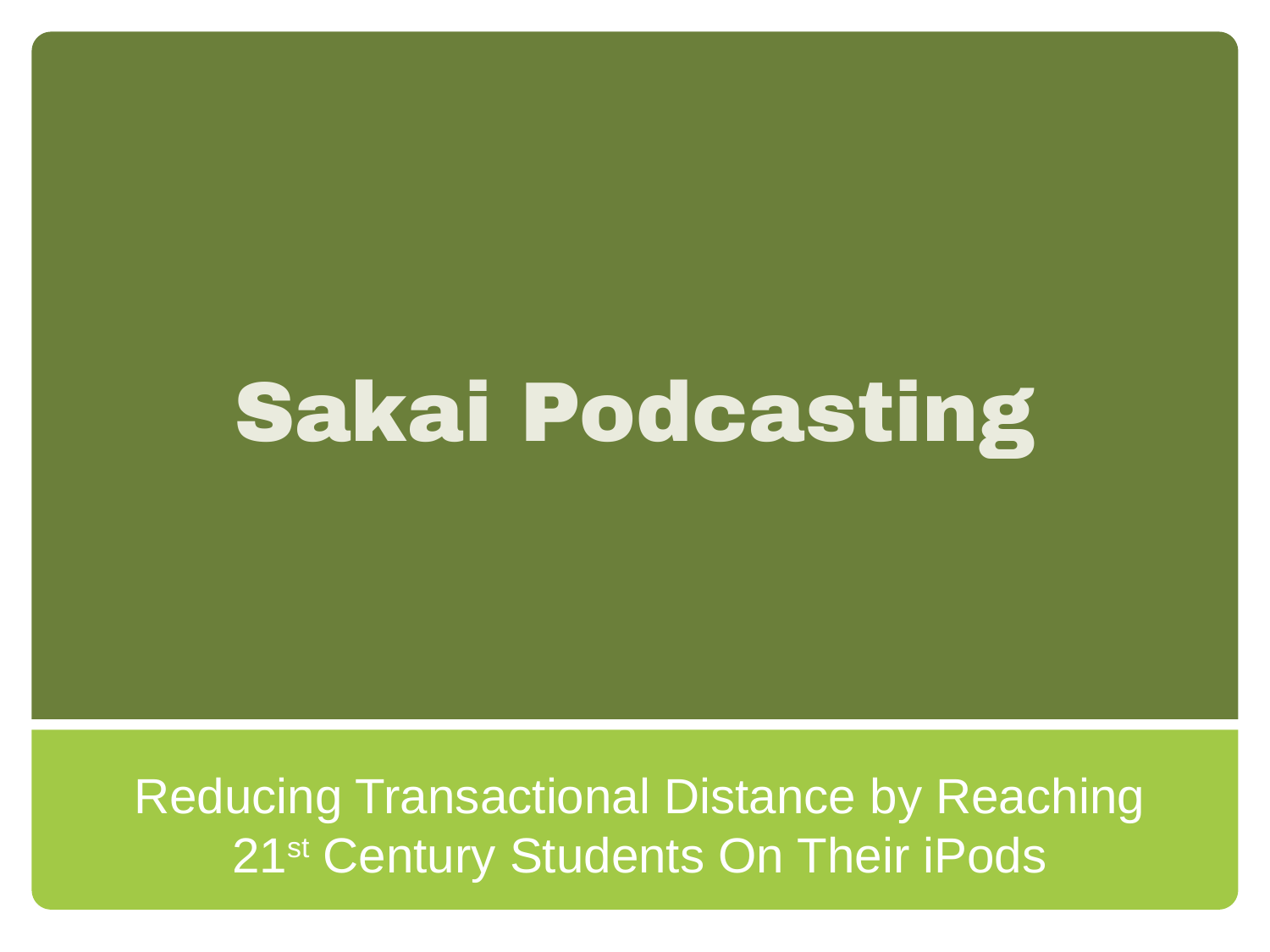

# Sakai Podcasting
Reducing Transactional Distance by Reaching 21st Century Students On Their iPods